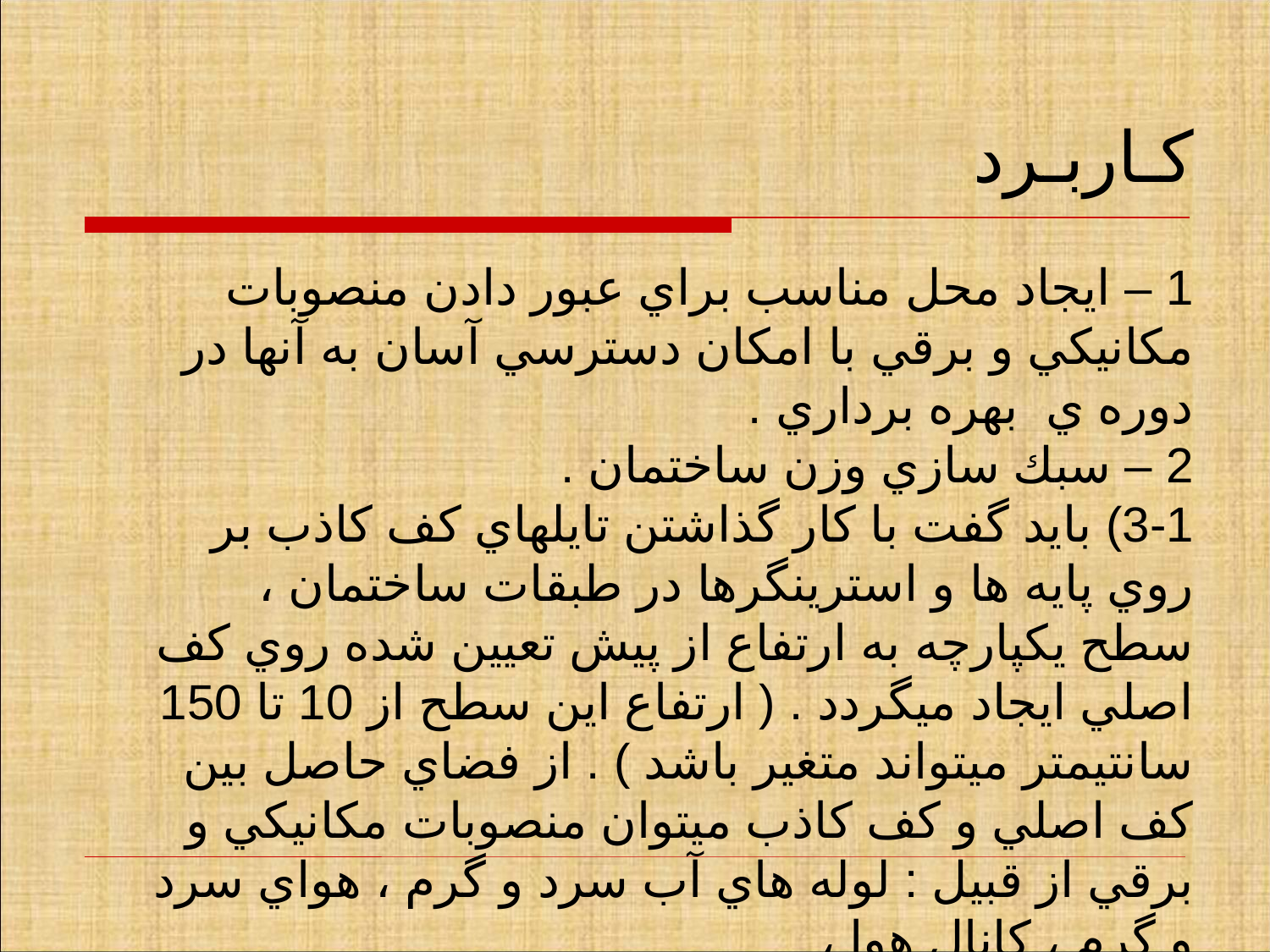

كـاربـرد
1 – ايجاد محل مناسب براي عبور دادن منصوبات مكانيكي و برقي با امكان دسترسي آسان به آنها در دوره ي  بهره برداري .
2 – سبك سازي وزن ساختمان .
1-3) بايد گفت با كار گذاشتن تايلهاي كف كاذب بر روي پايه ها و استرينگرها در طبقات ساختمان ، سطح يكپارچه به ارتفاع از پيش تعيين شده روي كف اصلي ايجاد ميگردد . ( ارتفاع اين سطح از 10 تا 150 سانتيمتر ميتواند متغير باشد ) . از فضاي حاصل بين كف اصلي و كف كاذب ميتوان منصوبات مكانيكي و برقي از قبيل : لوله هاي آب سرد و گرم ، هواي سرد و گرم ، كانال هوا ،